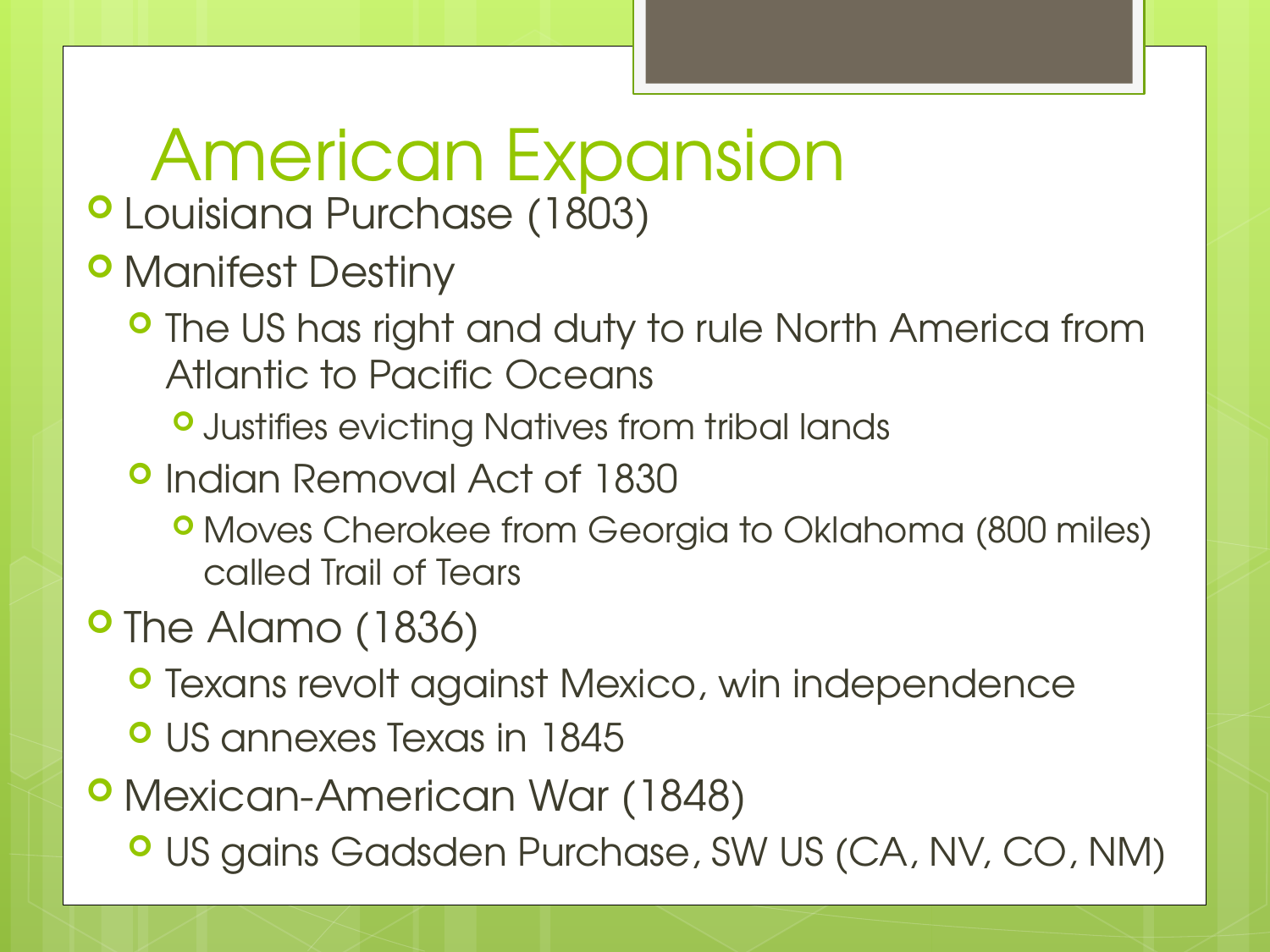

# American Expansion
Louisiana Purchase (1803)
Manifest Destiny
The US has right and duty to rule North America from Atlantic to Pacific Oceans
Justifies evicting Natives from tribal lands
Indian Removal Act of 1830
Moves Cherokee from Georgia to Oklahoma (800 miles) called Trail of Tears
The Alamo (1836)
Texans revolt against Mexico, win independence
US annexes Texas in 1845
Mexican-American War (1848)
US gains Gadsden Purchase, SW US (CA, NV, CO, NM)